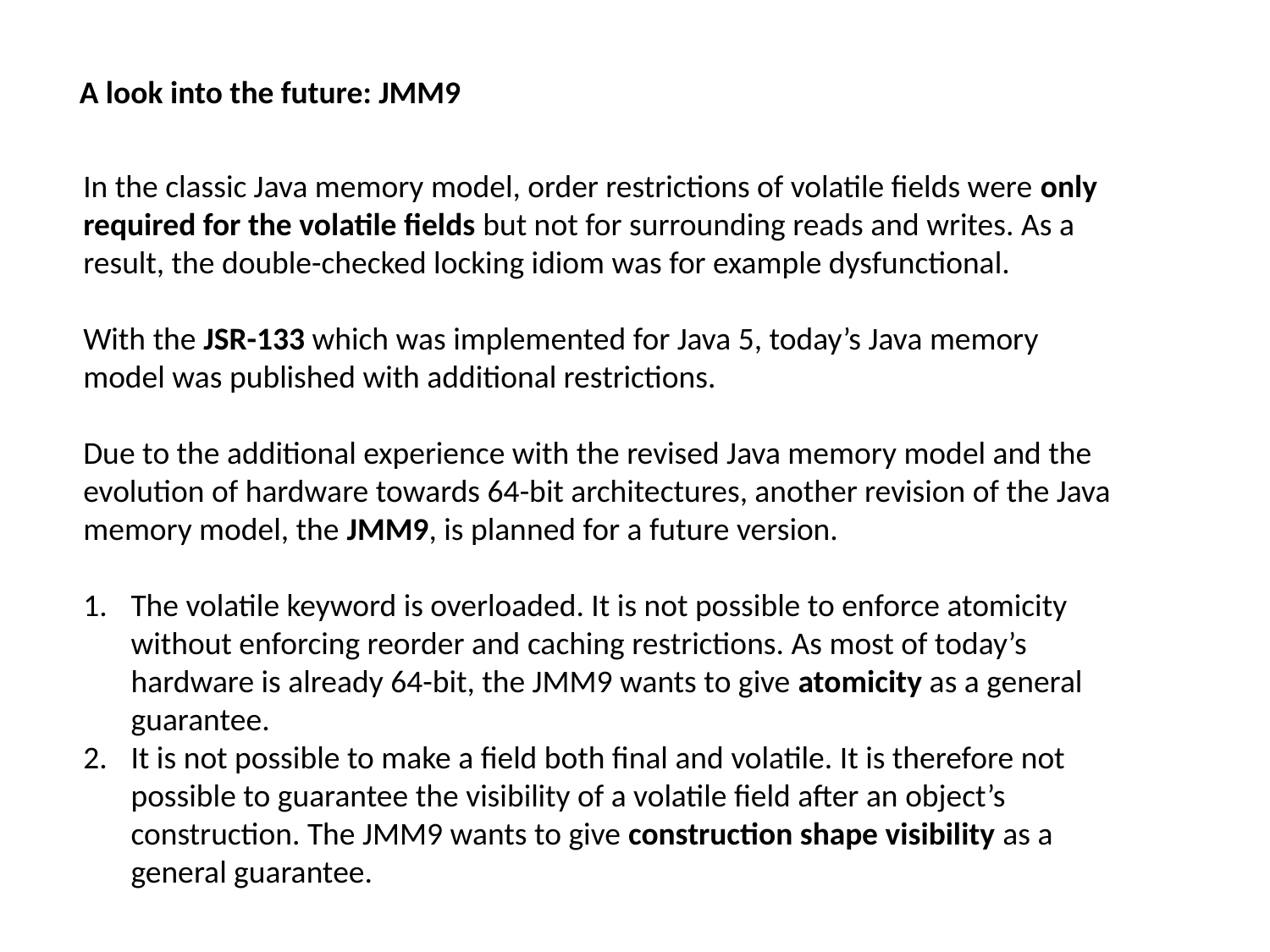

A look into the future: JMM9
In the classic Java memory model, order restrictions of volatile fields were only
required for the volatile fields but not for surrounding reads and writes. As a
result, the double-checked locking idiom was for example dysfunctional.

With the JSR-133 which was implemented for Java 5, today’s Java memory
model was published with additional restrictions.

Due to the additional experience with the revised Java memory model and the
evolution of hardware towards 64-bit architectures, another revision of the Java
memory model, the JMM9, is planned for a future version.

The volatile keyword is overloaded. It is not possible to enforce atomicity
without enforcing reorder and caching restrictions. As most of today’s
hardware is already 64-bit, the JMM9 wants to give atomicity as a general
guarantee.
It is not possible to make a field both final and volatile. It is therefore not
possible to guarantee the visibility of a volatile field after an object’s
construction. The JMM9 wants to give construction shape visibility as a
general guarantee.